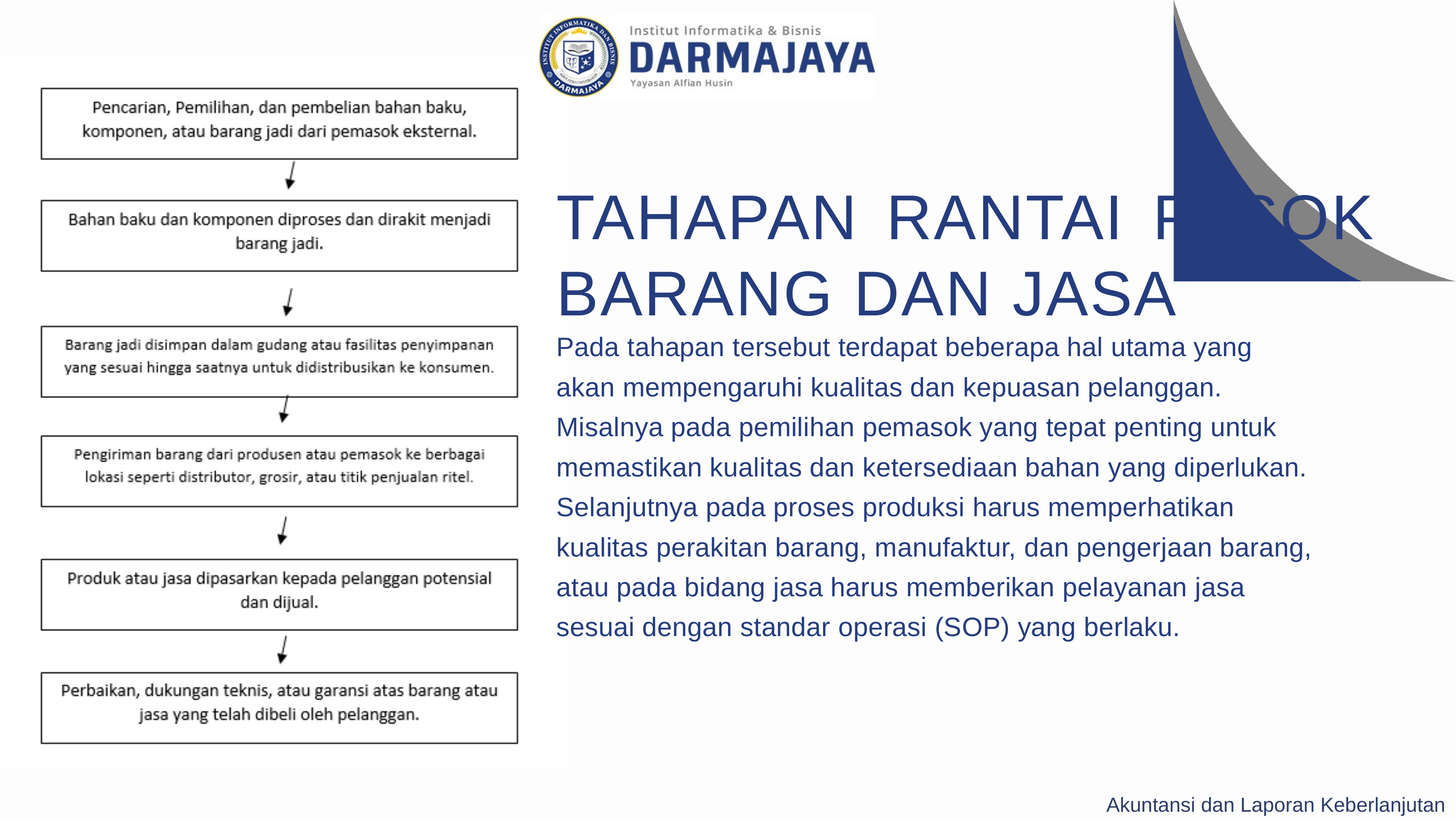

TAHAPAN RANTAI PASOK BARANG DAN JASA
Pada tahapan tersebut terdapat beberapa hal utama yang akan mempengaruhi kualitas dan kepuasan pelanggan. Misalnya pada pemilihan pemasok yang tepat penting untuk memastikan kualitas dan ketersediaan bahan yang diperlukan. Selanjutnya pada proses produksi harus memperhatikan kualitas perakitan barang, manufaktur, dan pengerjaan barang, atau pada bidang jasa harus memberikan pelayanan jasa sesuai dengan standar operasi (SOP) yang berlaku.
Akuntansi dan Laporan Keberlanjutan